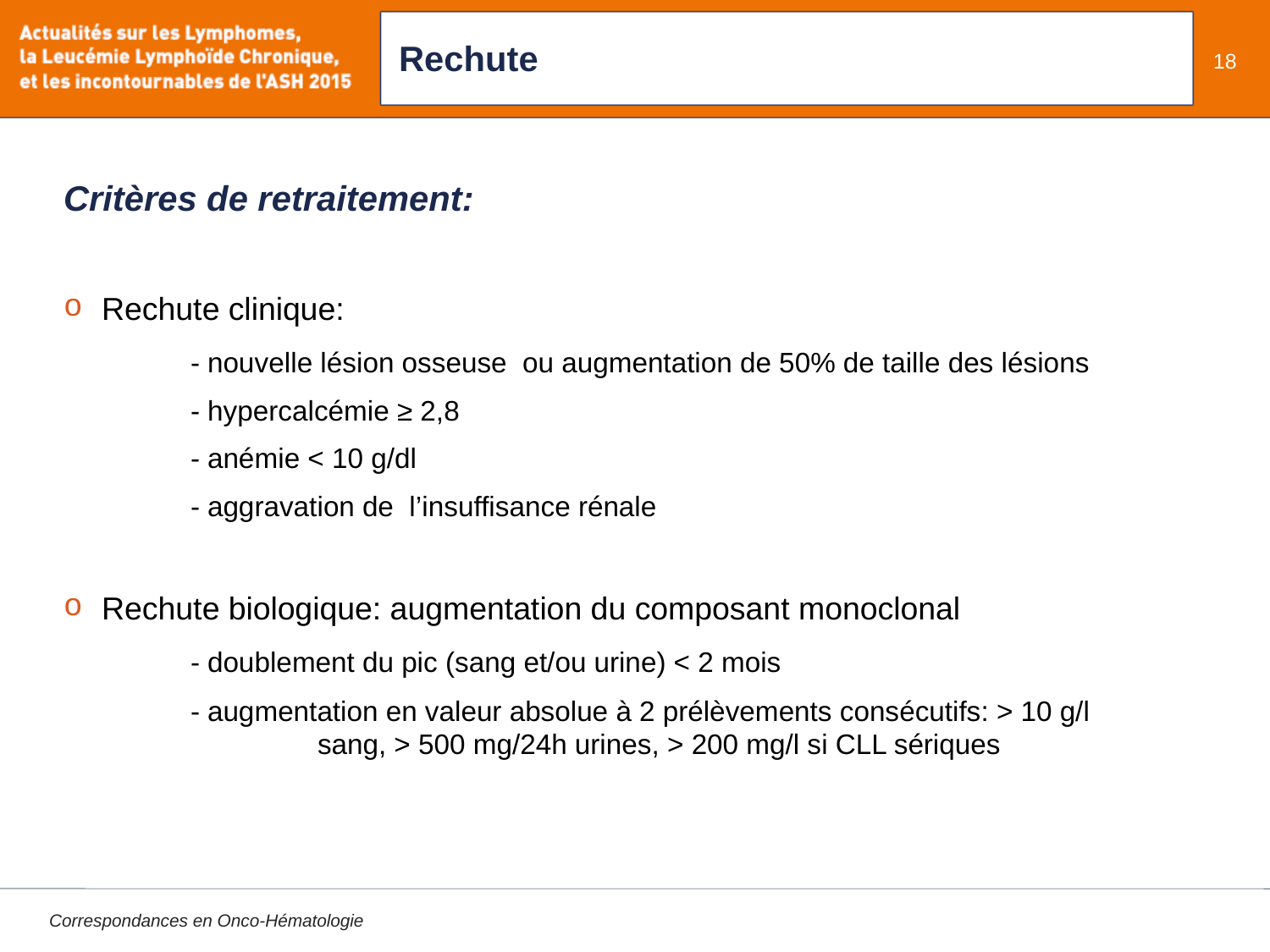

# Rechute
18
Critères de retraitement:

Rechute clinique:
	- nouvelle lésion osseuse  ou augmentation de 50% de taille des lésions
	- hypercalcémie ≥ 2,8
	- anémie < 10 g/dl
	- aggravation de  l’insuffisance rénale

Rechute biologique: augmentation du composant monoclonal
	- doublement du pic (sang et/ou urine) < 2 mois
	- augmentation en valeur absolue à 2 prélèvements consécutifs: > 10 g/l    	 	sang, > 500 mg/24h urines, > 200 mg/l si CLL sériques